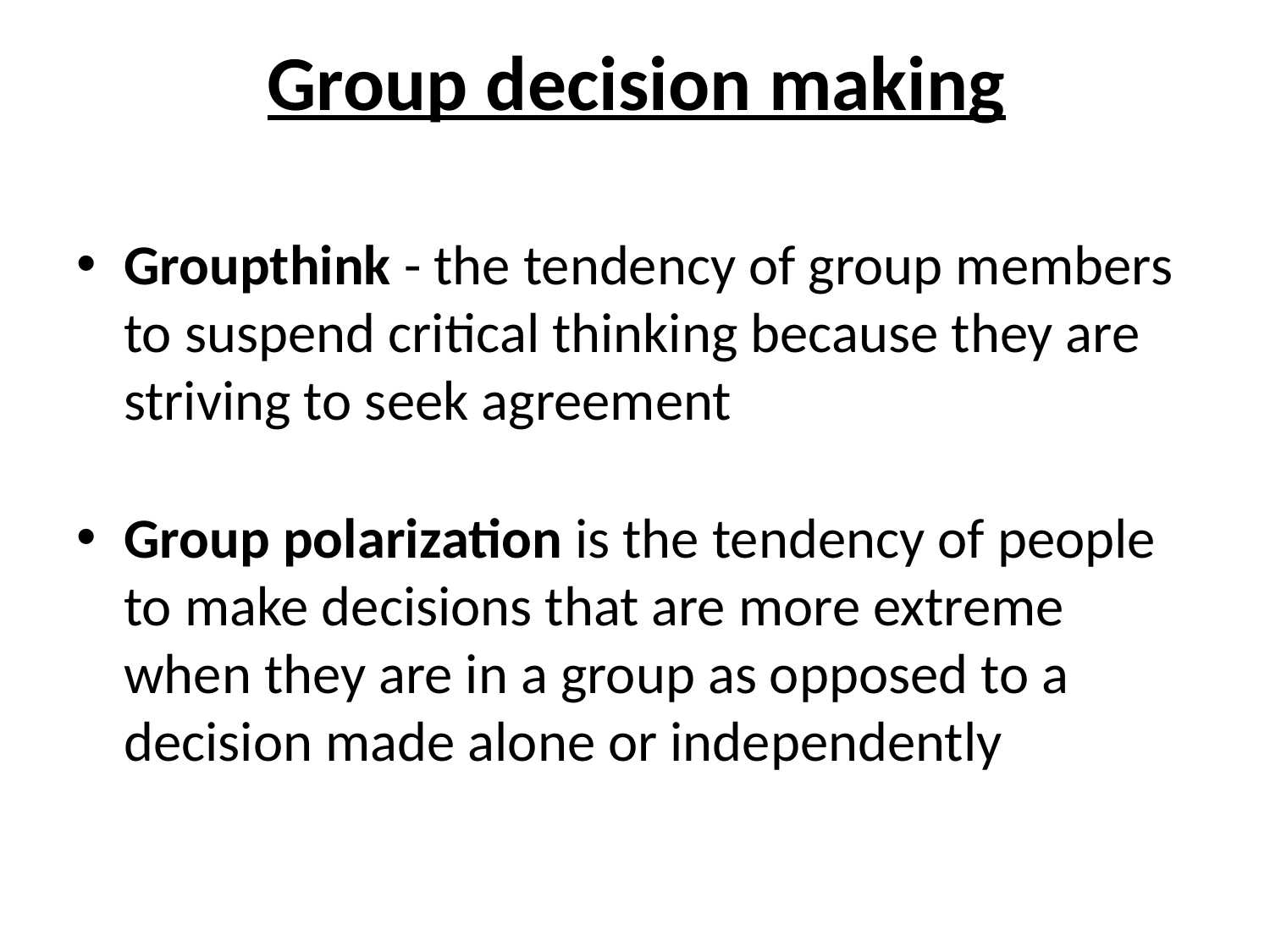

# Group decision making
Groupthink - the tendency of group members to suspend critical thinking because they are striving to seek agreement

Group polarization is the tendency of people to make decisions that are more extreme when they are in a group as opposed to a decision made alone or independently